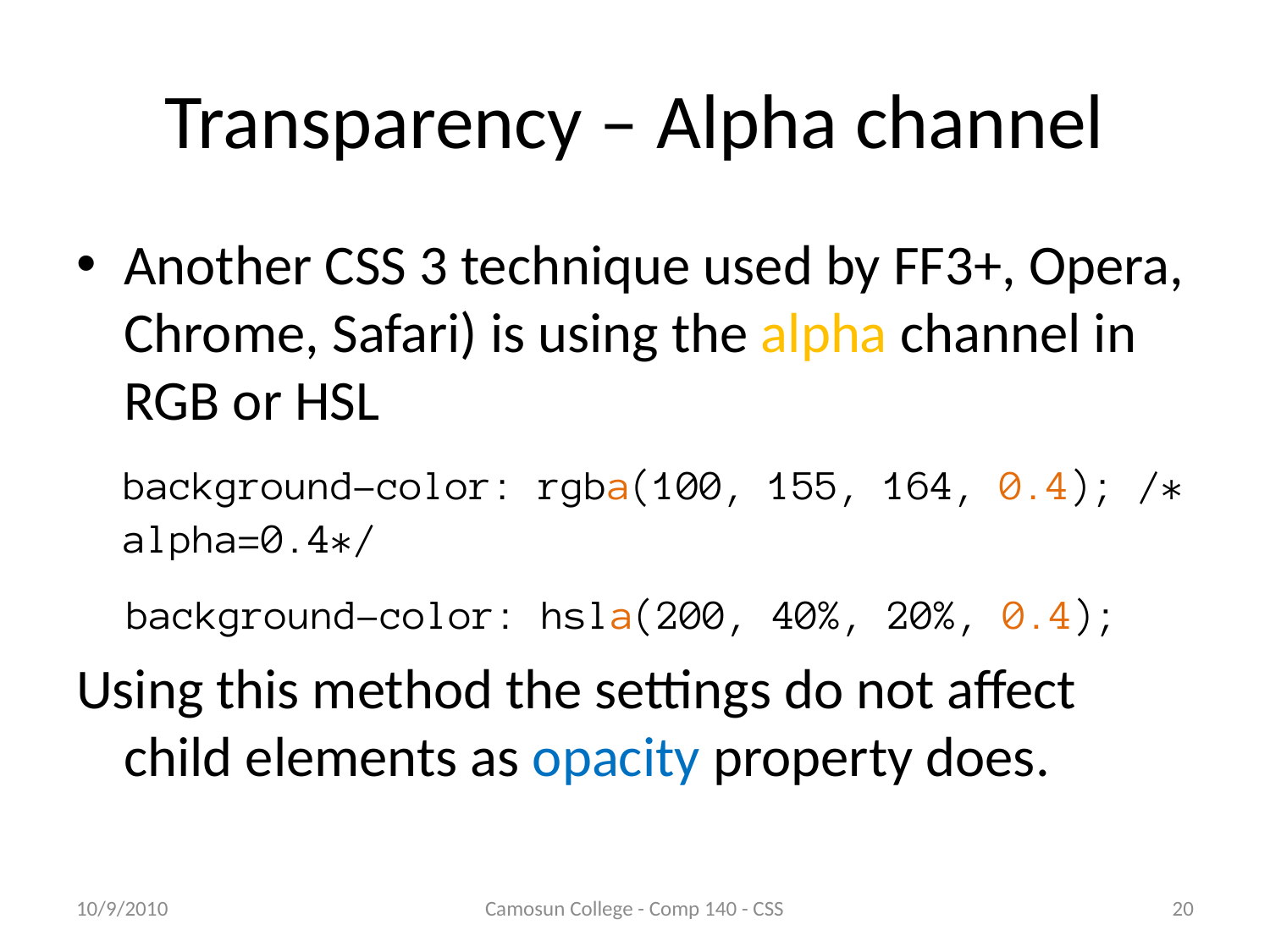

# Transparency – Alpha channel
Another CSS 3 technique used by FF3+, Opera, Chrome, Safari) is using the alpha channel in RGB or HSL
	background-color: rgba(100, 155, 164, 0.4); /* alpha=0.4*/
    background-color: hsla(200, 40%, 20%, 0.4);
Using this method the settings do not affect child elements as opacity property does.
10/9/2010
Camosun College - Comp 140 - CSS
20